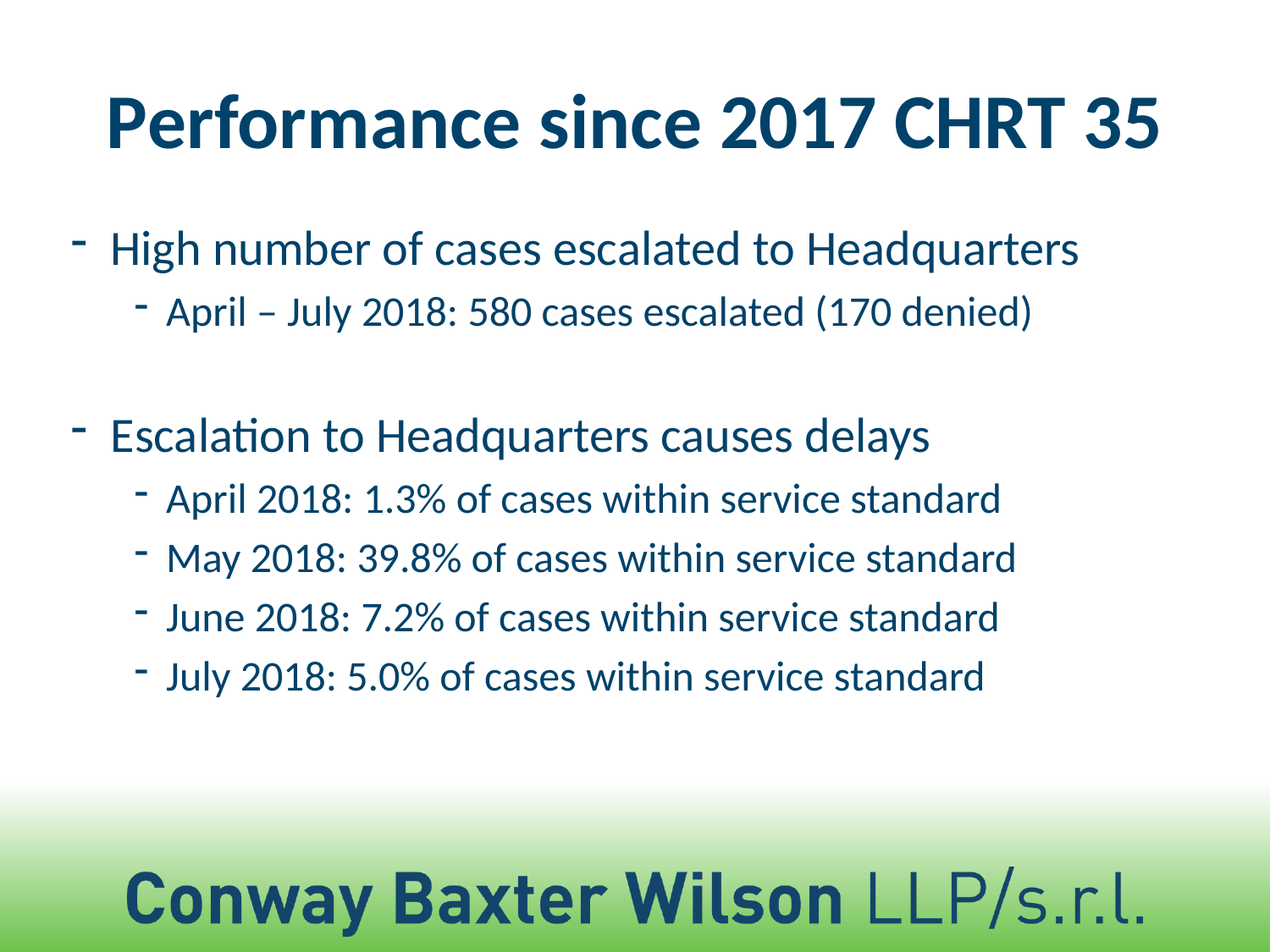

# Performance since 2017 CHRT 35

High number of cases escalated to Headquarters
April – July 2018: 580 cases escalated (170 denied)

Escalation to Headquarters causes delays
April 2018: 1.3% of cases within service standard
May 2018: 39.8% of cases within service standard
June 2018: 7.2% of cases within service standard
July 2018: 5.0% of cases within service standard